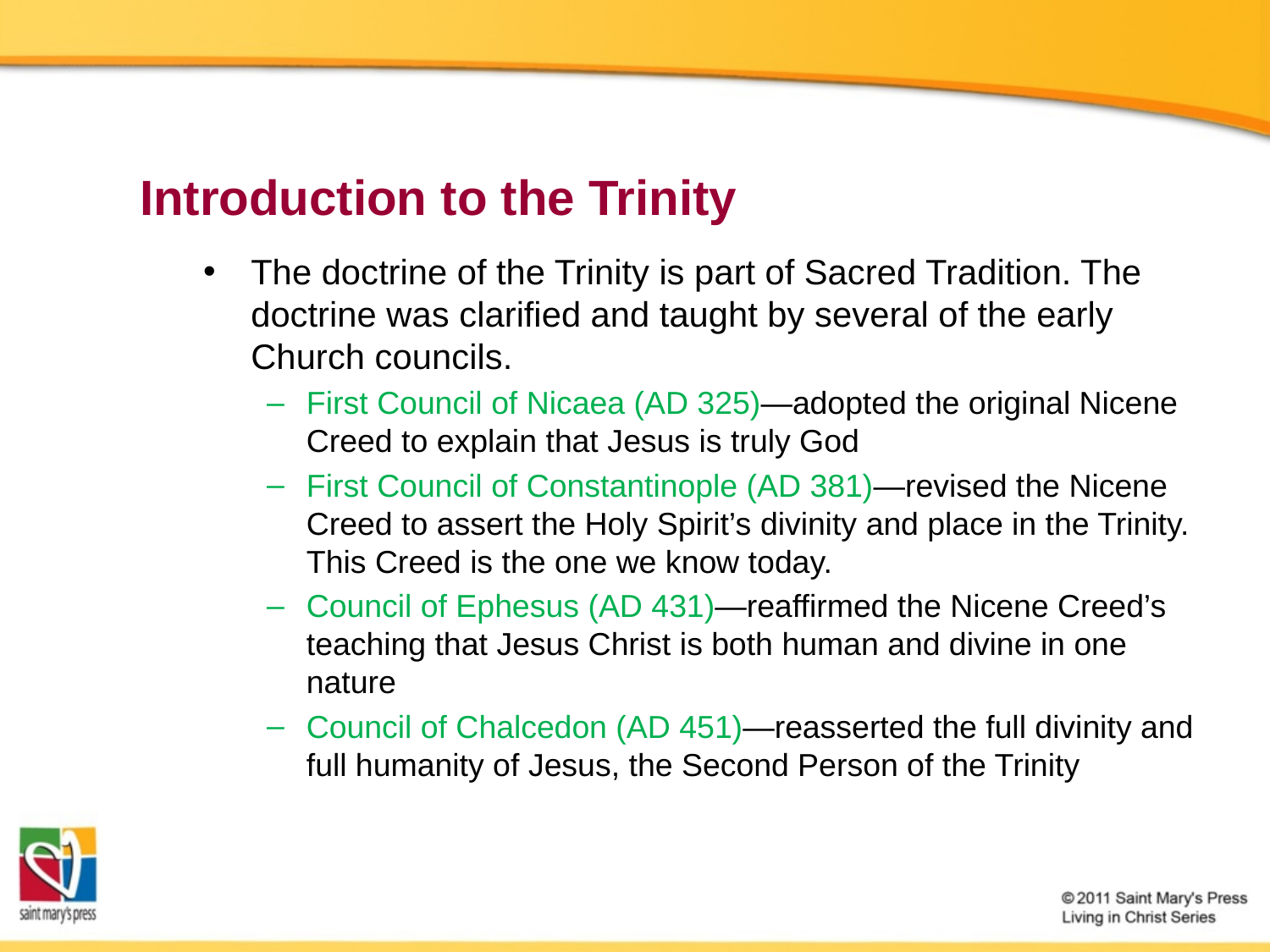

# Introduction to the Trinity
The doctrine of the Trinity is part of Sacred Tradition. The doctrine was clarified and taught by several of the early Church councils.
First Council of Nicaea (AD 325)—adopted the original Nicene Creed to explain that Jesus is truly God
First Council of Constantinople (AD 381)—revised the Nicene Creed to assert the Holy Spirit’s divinity and place in the Trinity. This Creed is the one we know today.
Council of Ephesus (AD 431)—reaffirmed the Nicene Creed’s teaching that Jesus Christ is both human and divine in one nature
Council of Chalcedon (AD 451)—reasserted the full divinity and full humanity of Jesus, the Second Person of the Trinity